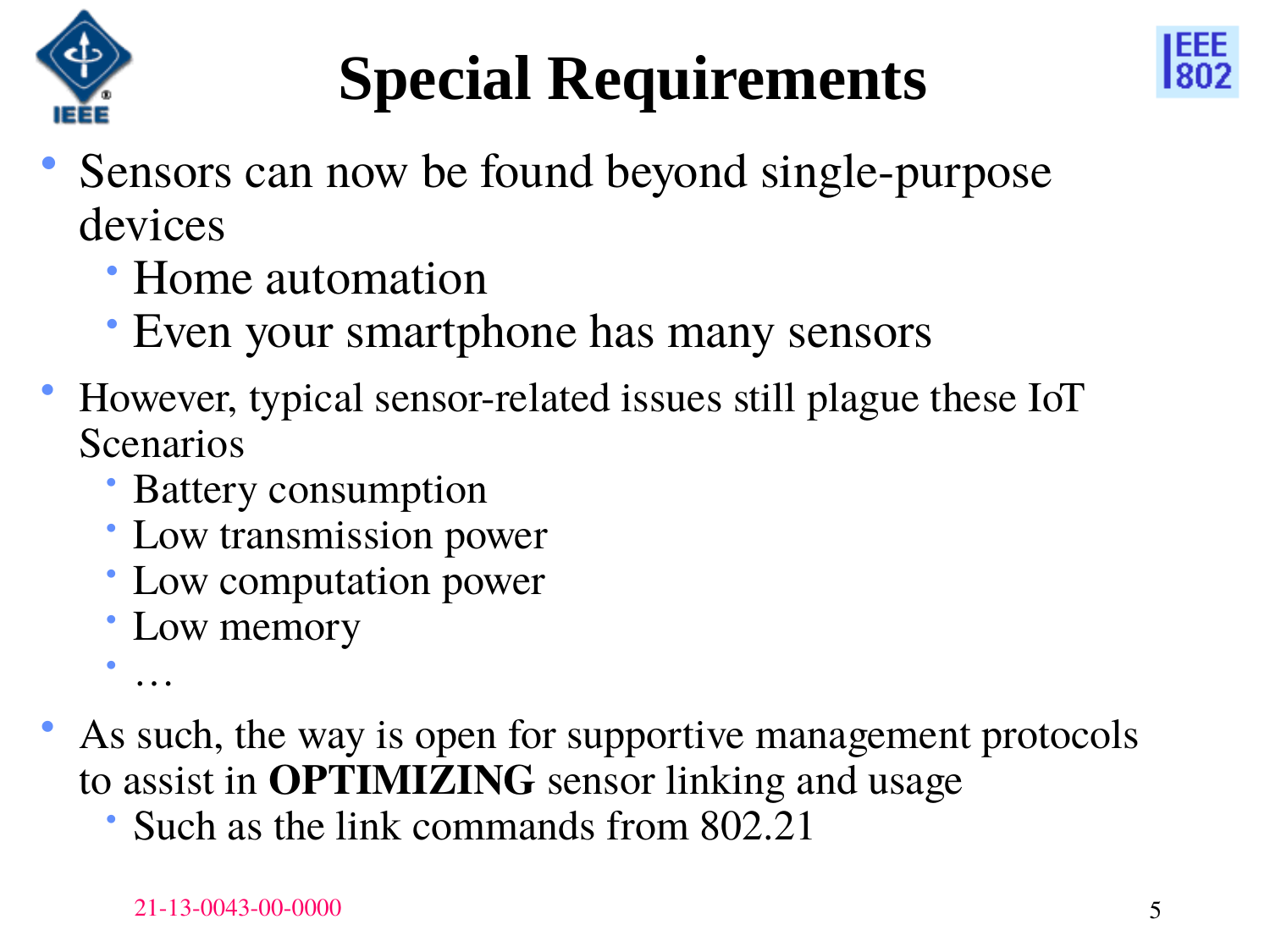

# Special Requirements
Sensors can now be found beyond single-purpose devices
Home automation
Even your smartphone has many sensors
However, typical sensor-related issues still plague these IoT Scenarios
Battery consumption
Low transmission power
Low computation power
Low memory
…
As such, the way is open for supportive management protocols to assist in OPTIMIZING sensor linking and usage
Such as the link commands from 802.21
21-13-0043-00-0000
5